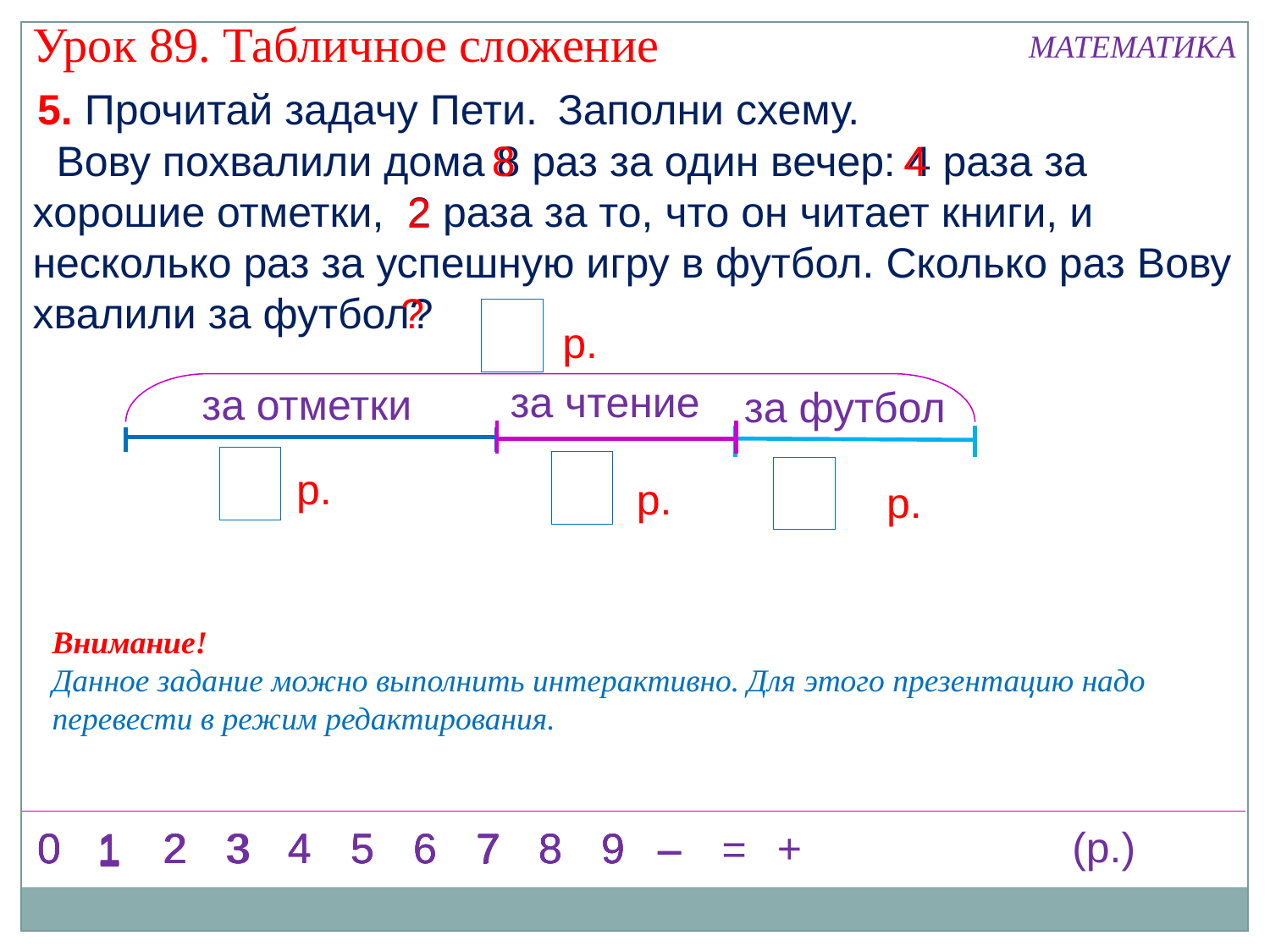

Урок 89. Табличное сложение
МАТЕМАТИКА
5. Прочитай задачу Пети.
Заполни схему.
  Вову похвалили дома 8 раз за один вечер: 4 раза за хорошие отметки,  2 раза за то, что он читает книги, и несколько раз за успешную игру в футбол. Сколько раз Вову хвалили за футбол?
8
4
2
?

р.
за чтение
за отметки
за футбол

р.

р.
р.
Внимание!
Данное задание можно выполнить интерактивно. Для этого презентацию надо перевести в режим редактирования.
(р.)
–
3
+
0
0
0
0
1
2
2
2
2
3
3
3
4
4
4
4
5
5
5
5
6
6
6
6
7
7
7
8
8
8
8
9
9
9
9
7
=
–
1
1
1